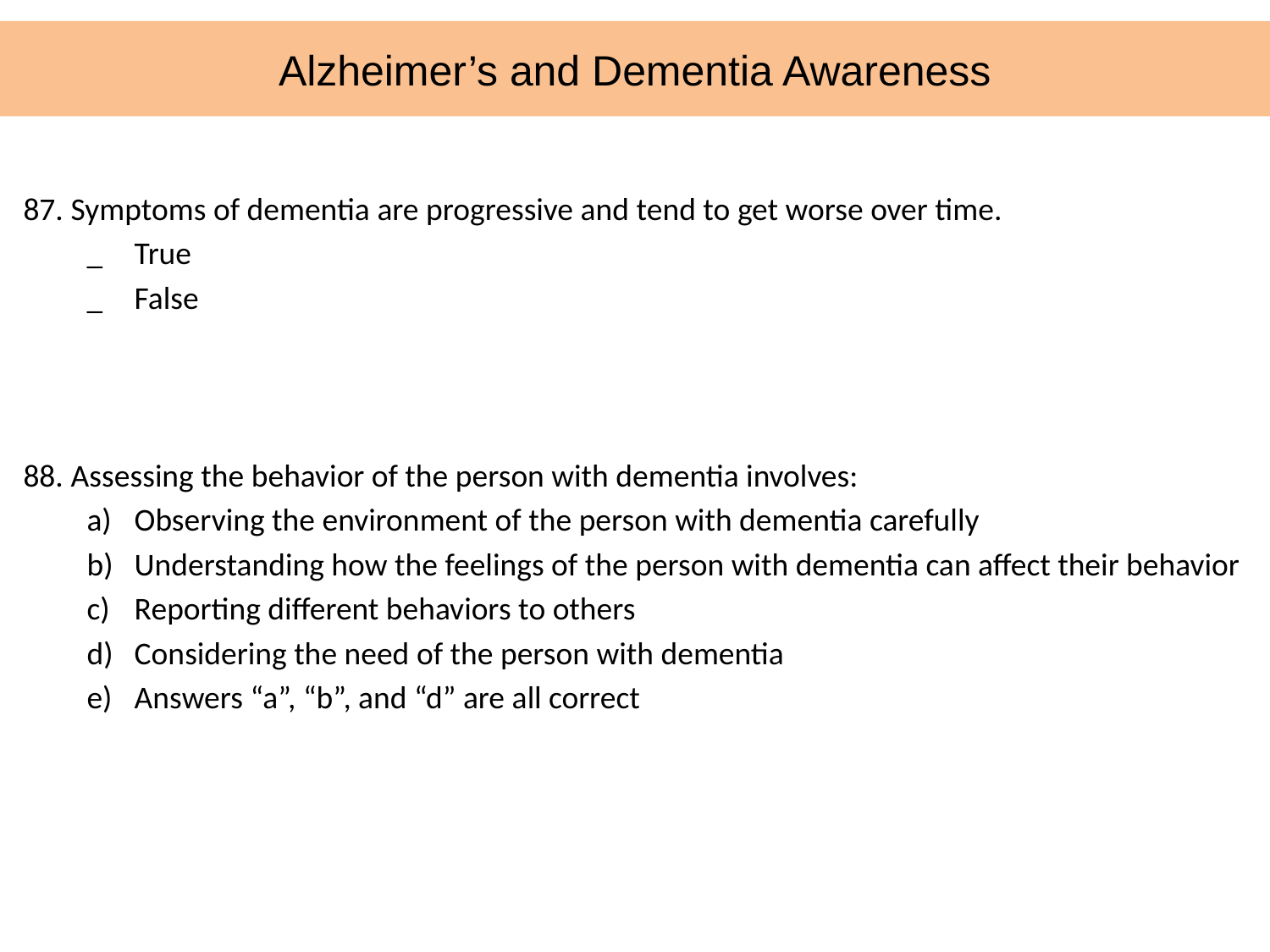

# Alzheimer’s and Dementia Awareness

87.	Symptoms of dementia are progressive and tend to get worse over time.
_	True
_	False

88.	Assessing the behavior of the person with dementia involves:
Observing the environment of the person with dementia carefully
Understanding how the feelings of the person with dementia can affect their behavior
Reporting different behaviors to others
Considering the need of the person with dementia
Answers “a”, “b”, and “d” are all correct